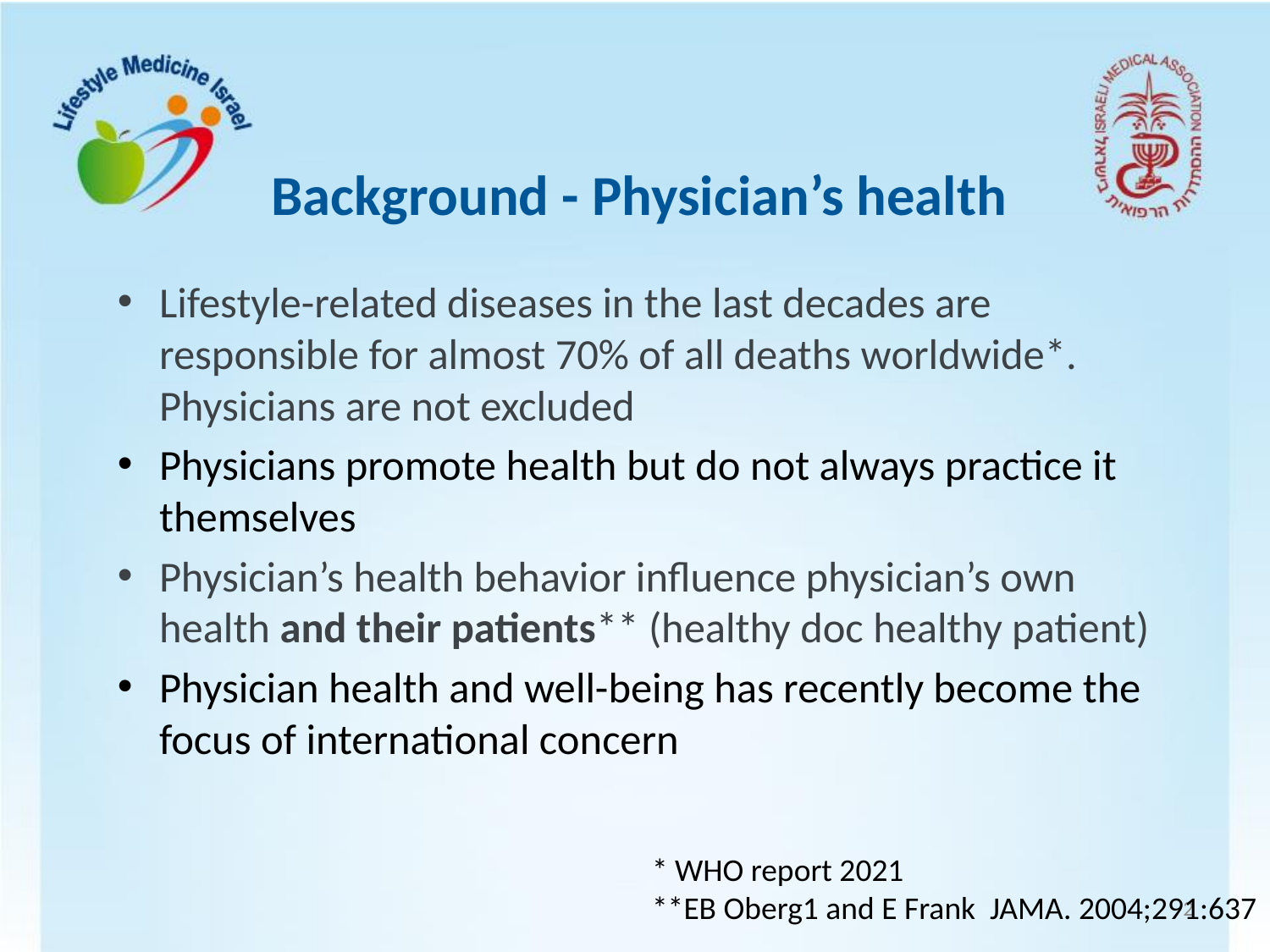

# Background - Physician’s health
Lifestyle-related diseases in the last decades are responsible for almost 70% of all deaths worldwide*. Physicians are not excluded
Physicians promote health but do not always practice it themselves
Physician’s health behavior influence physician’s own health and their patients** (healthy doc healthy patient)
Physician health and well-being has recently become the focus of international concern

* WHO report 2021
**EB Oberg1 and E Frank  JAMA. 2004;291:637

2